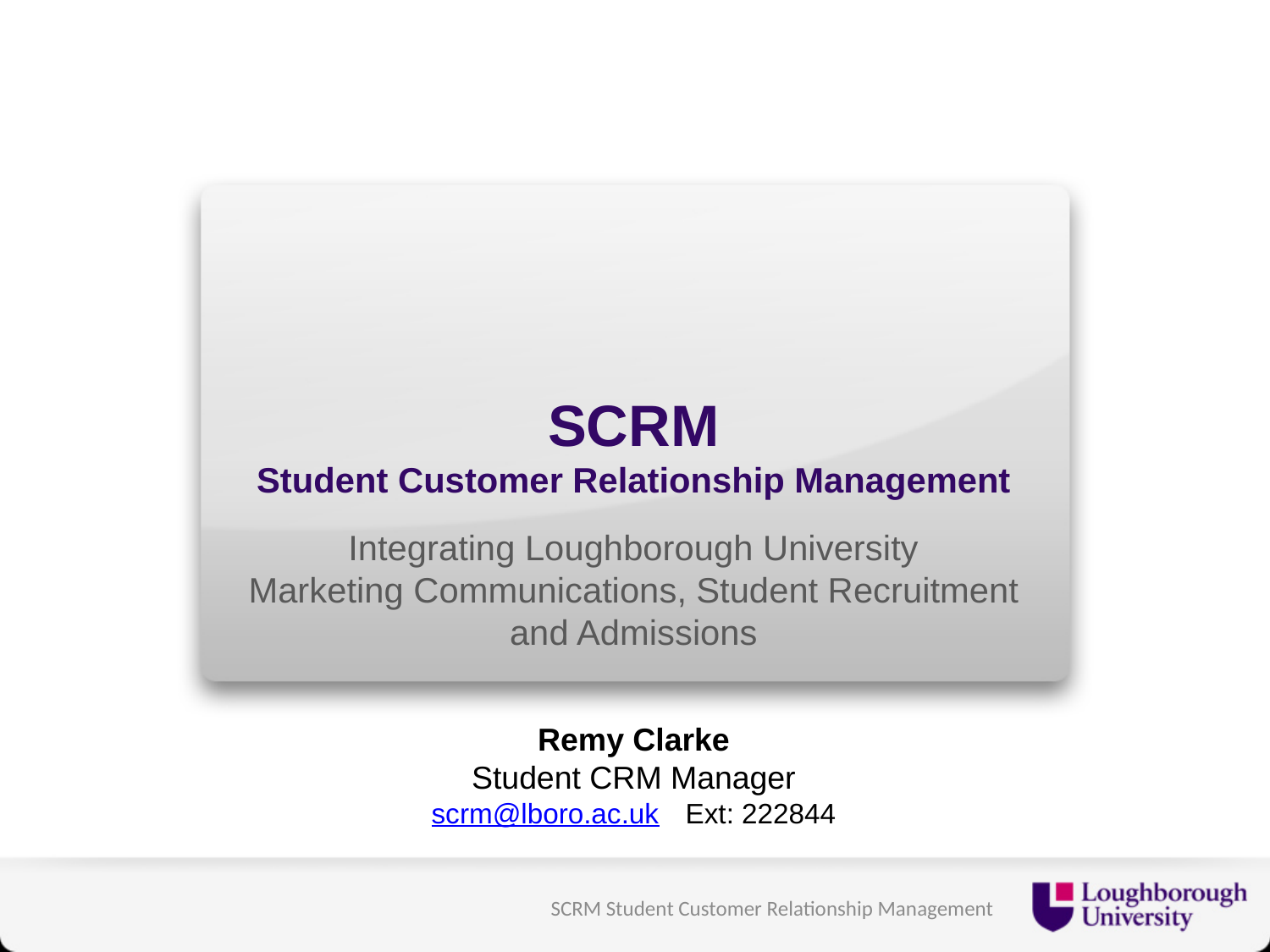

# SCRM Student Customer Relationship Management
Integrating Loughborough University
Marketing Communications, Student Recruitment and Admissions
Remy Clarke
Student CRM Manager
scrm@lboro.ac.uk  	Ext: 222844
SCRM Student Customer Relationship Management